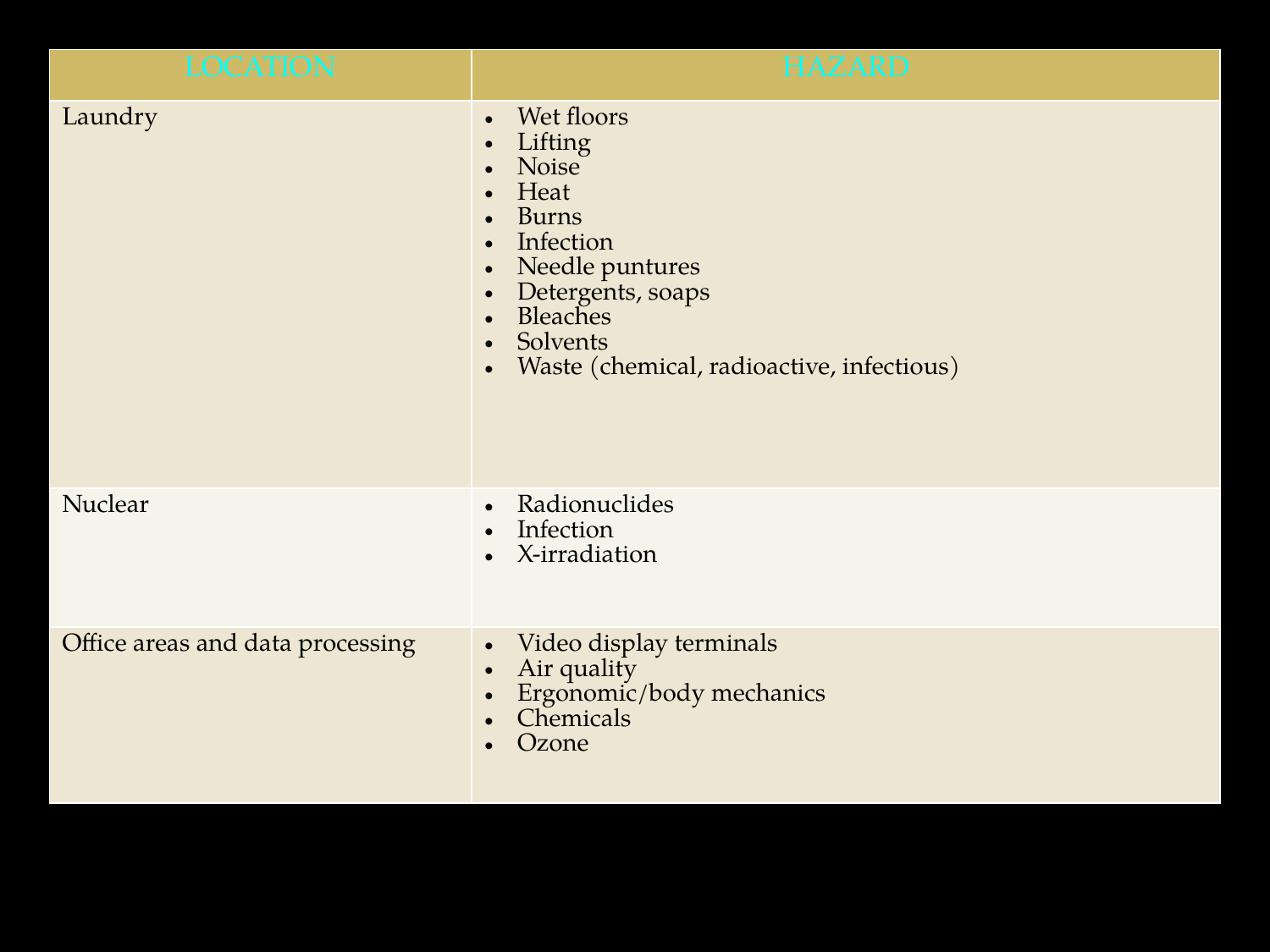

| LOCATION | HAZARD |
| --- | --- |
| Laundry | Wet floors Lifting Noise Heat Burns Infection Needle puntures Detergents, soaps Bleaches Solvents Waste (chemical, radioactive, infectious) |
| Nuclear | Radionuclides Infection X-irradiation |
| Office areas and data processing | Video display terminals Air quality Ergonomic/body mechanics Chemicals Ozone |